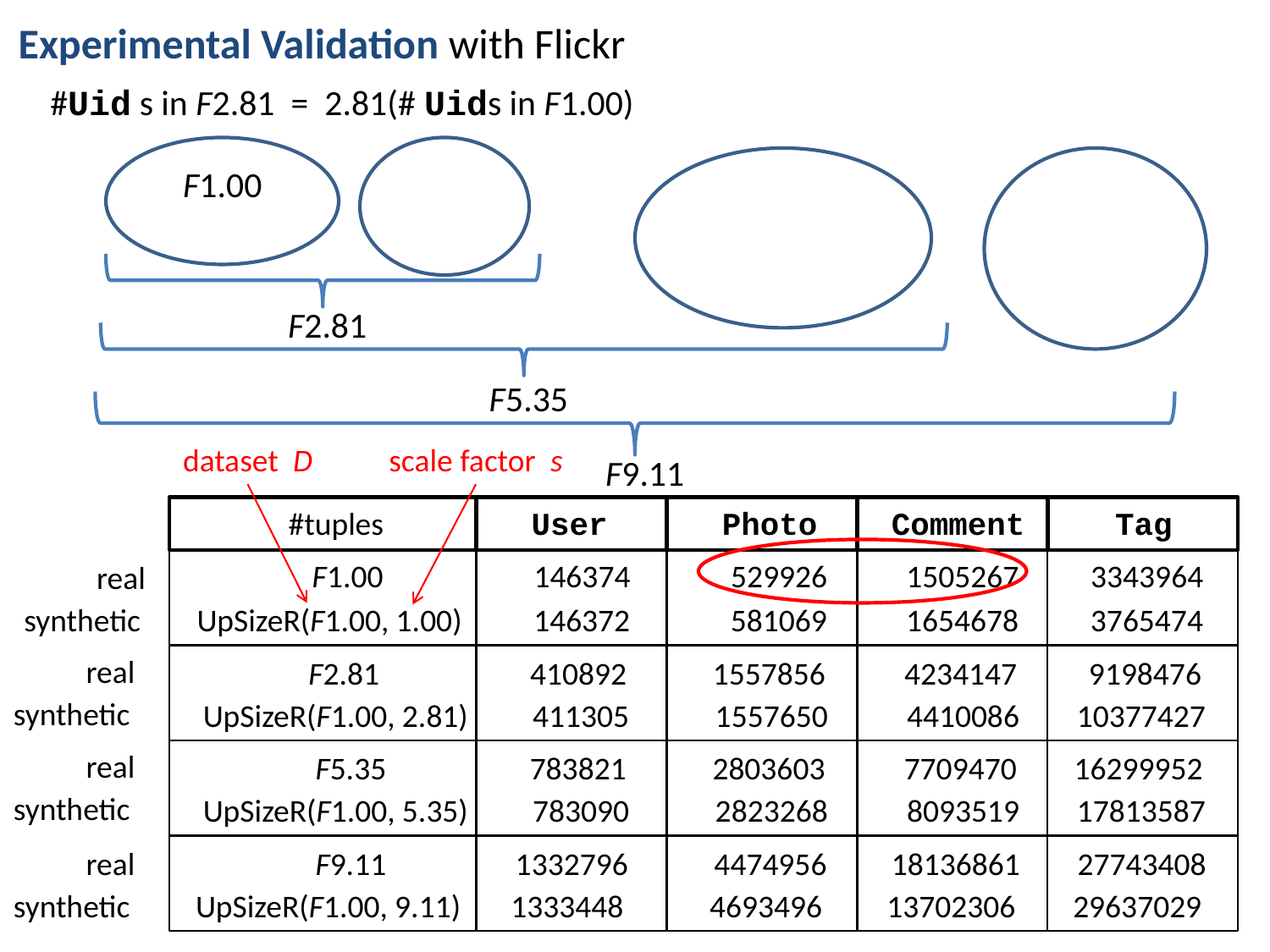

Experimental Validation with Flickr

#Uid s in F2.81  =  2.81(# Uids in F1.00)

F1.00

F5.35

F9.11
F2.81
dataset  D
scale factor  s

User
Photo
Comment
Tag
#tuples

F1.00                     146374              529926           1505267          3343964
UpSizeR(F1.00, 1.00)          146372              581069           1654678          3765474
real
synthetic
real
synthetic

F2.81                     410892            1557856           4234147          9198476
UpSizeR(F1.00, 2.81)         411305            1557650           4410086        10377427
real
synthetic

F5.35                    783821            2803603           7709470        16299952
UpSizeR(F1.00, 5.35)         783090            2823268           8093519        17813587

F9.11                  1332796            4474956         18136861        27743408
UpSizeR(F1.00, 9.11)       1333448            4693496         13702306        29637029
real
synthetic